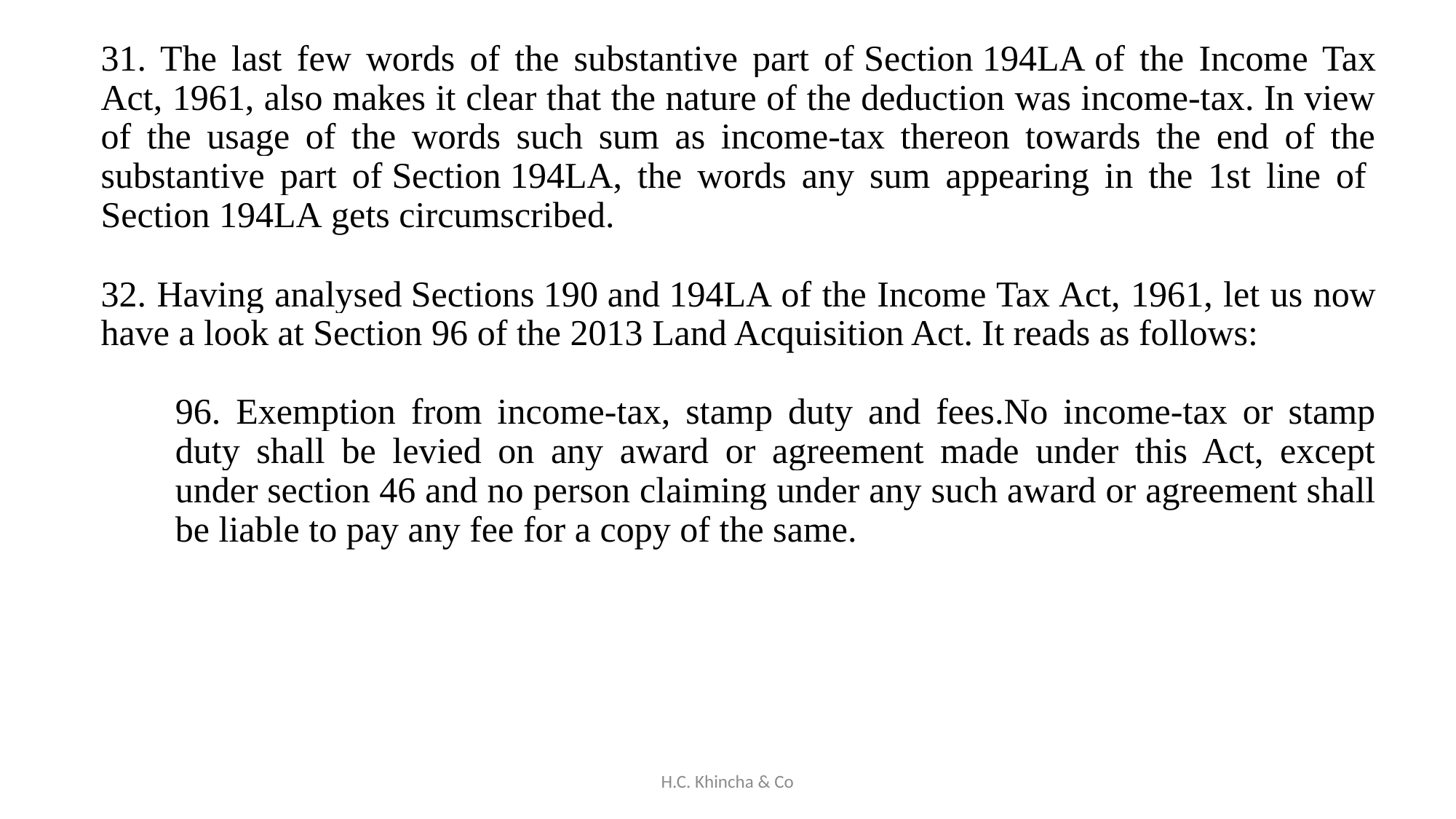

31. The last few words of the substantive part of Section 194LA of the Income Tax Act, 1961, also makes it clear that the nature of the deduction was income-tax. In view of the usage of the words such sum as income-tax thereon towards the end of the substantive part of Section 194LA, the words any sum appearing in the 1st line of Section 194LA gets circumscribed.

32. Having analysed Sections 190 and 194LA of the Income Tax Act, 1961, let us now have a look at Section 96 of the 2013 Land Acquisition Act. It reads as follows:

96. Exemption from income-tax, stamp duty and fees.No income-tax or stamp duty shall be levied on any award or agreement made under this Act, except under section 46 and no person claiming under any such award or agreement shall be liable to pay any fee for a copy of the same.
H.C. Khincha & Co